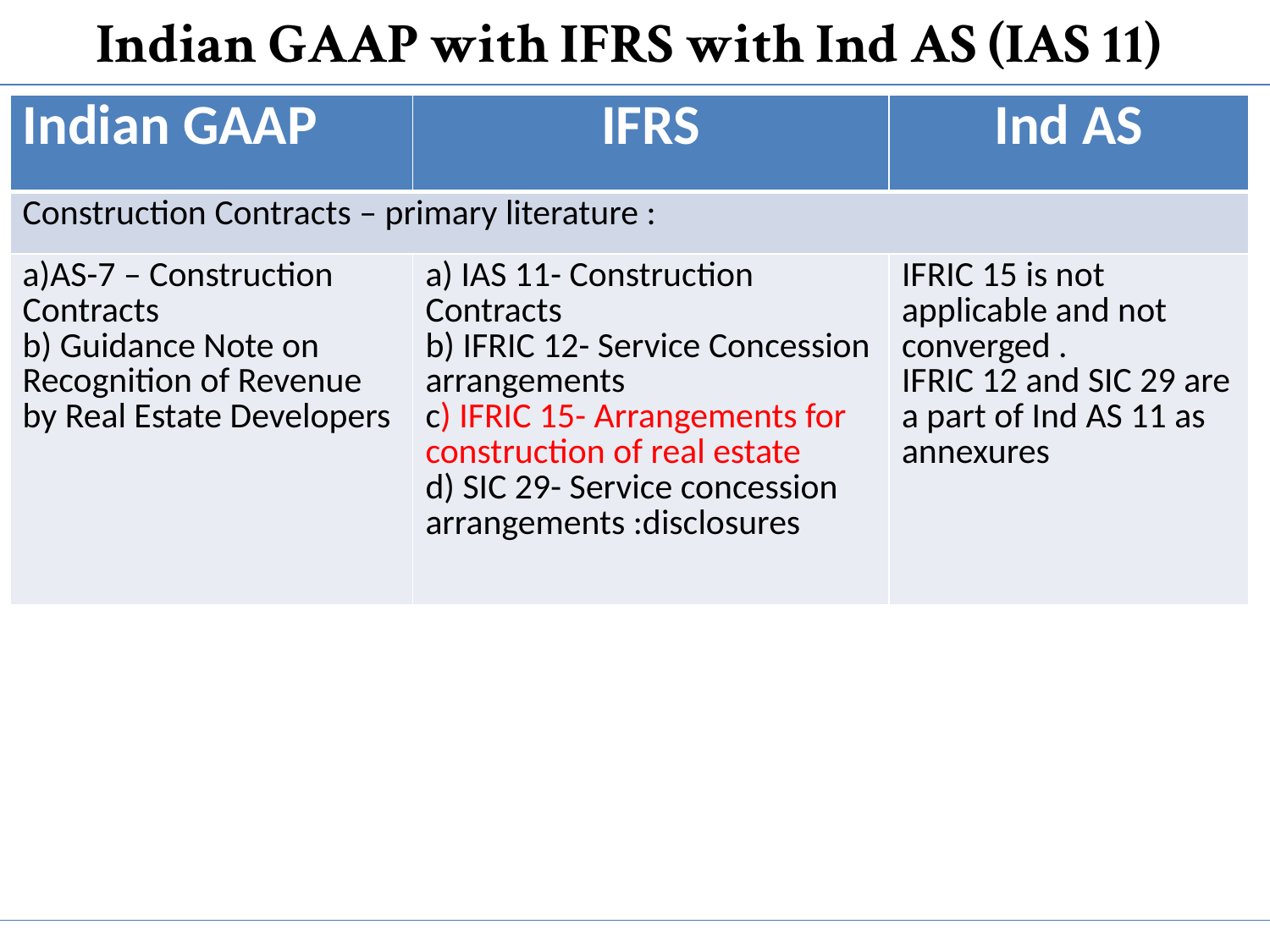

Indian GAAP with IFRS with Ind AS (IAS 11)
| Indian GAAP | IFRS | Ind AS |
| --- | --- | --- |
| Construction Contracts – primary literature : |  |  |
| a)AS-7 – Construction Contracts b) Guidance Note on Recognition of Revenue by Real Estate Developers | a) IAS 11- Construction Contracts b) IFRIC 12- Service Concession arrangements c) IFRIC 15- Arrangements for construction of real estate d) SIC 29- Service concession arrangements :disclosures | IFRIC 15 is not applicable and not converged . IFRIC 12 and SIC 29 are a part of Ind AS 11 as annexures |